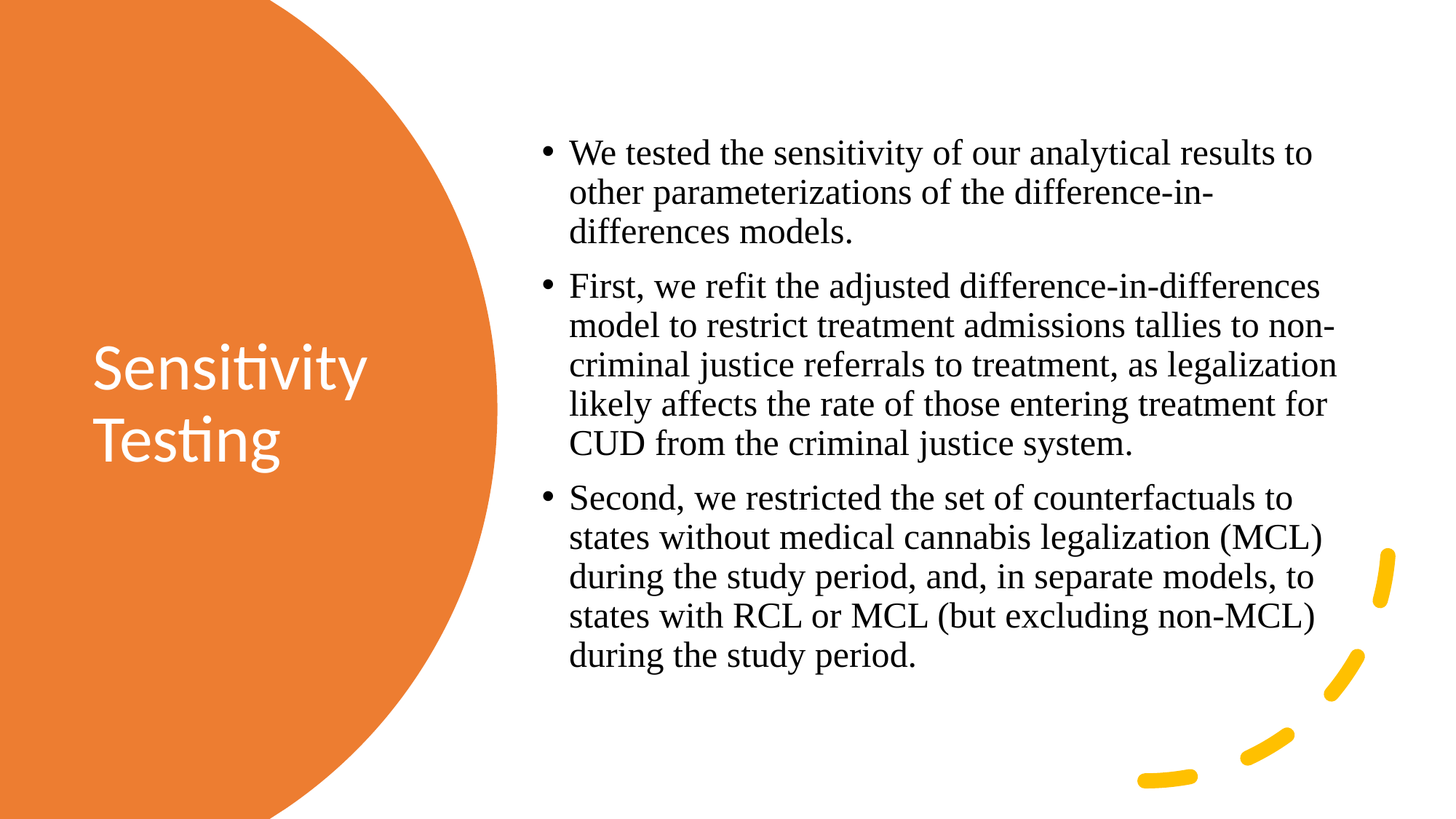

We tested the sensitivity of our analytical results to other parameterizations of the difference-in-differences models.
First, we refit the adjusted difference-in-differences model to restrict treatment admissions tallies to non-criminal justice referrals to treatment, as legalization likely affects the rate of those entering treatment for CUD from the criminal justice system.
Second, we restricted the set of counterfactuals to states without medical cannabis legalization (MCL) during the study period, and, in separate models, to states with RCL or MCL (but excluding non-MCL) during the study period.
# Sensitivity Testing